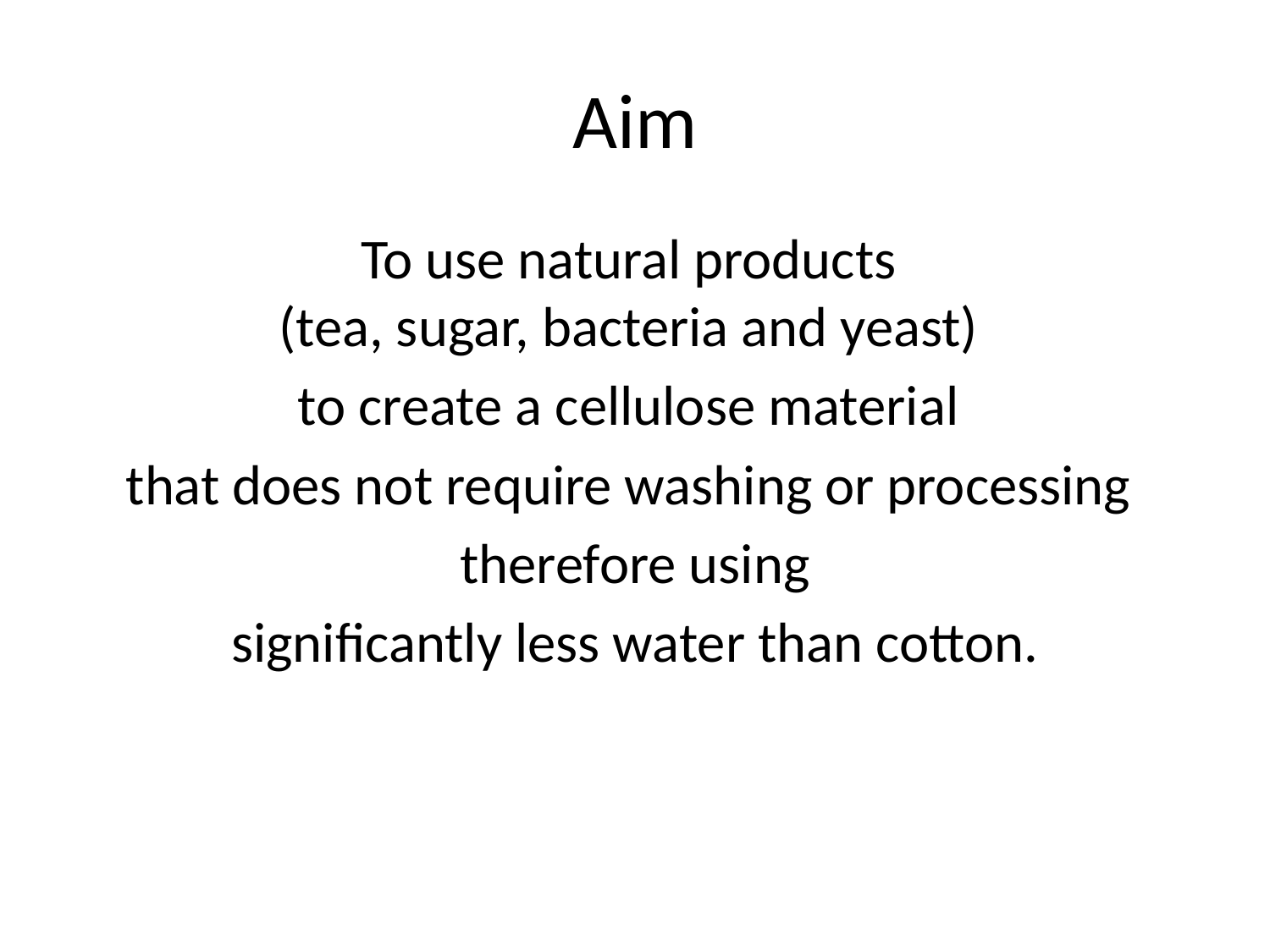

# Aim
To use natural products
(tea, sugar, bacteria and yeast)
to create a cellulose material
that does not require washing or processing
therefore using
significantly less water than cotton.